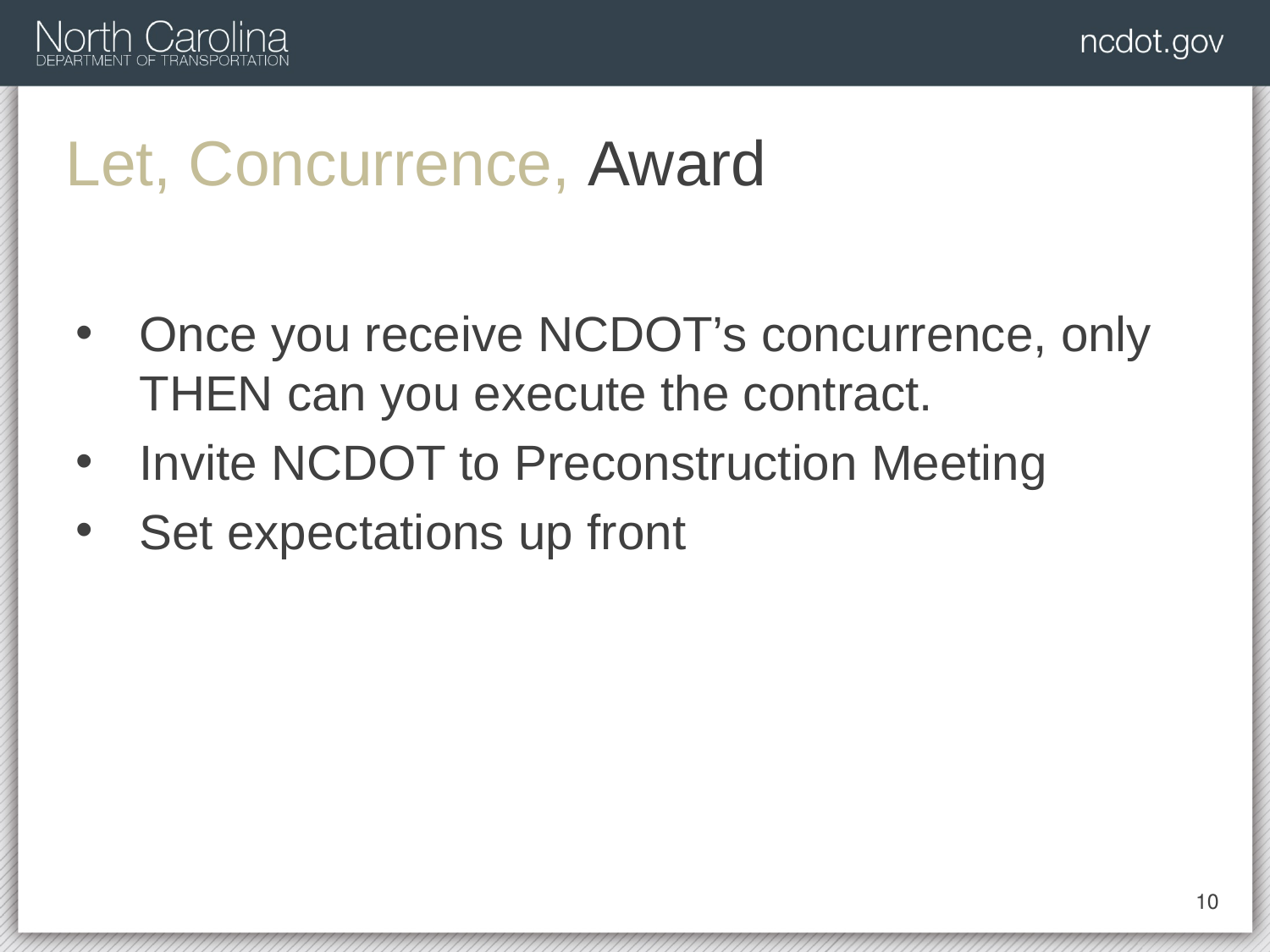

# Let, Concurrence, Award
Once you receive NCDOT’s concurrence, only THEN can you execute the contract.
Invite NCDOT to Preconstruction Meeting
Set expectations up front

10